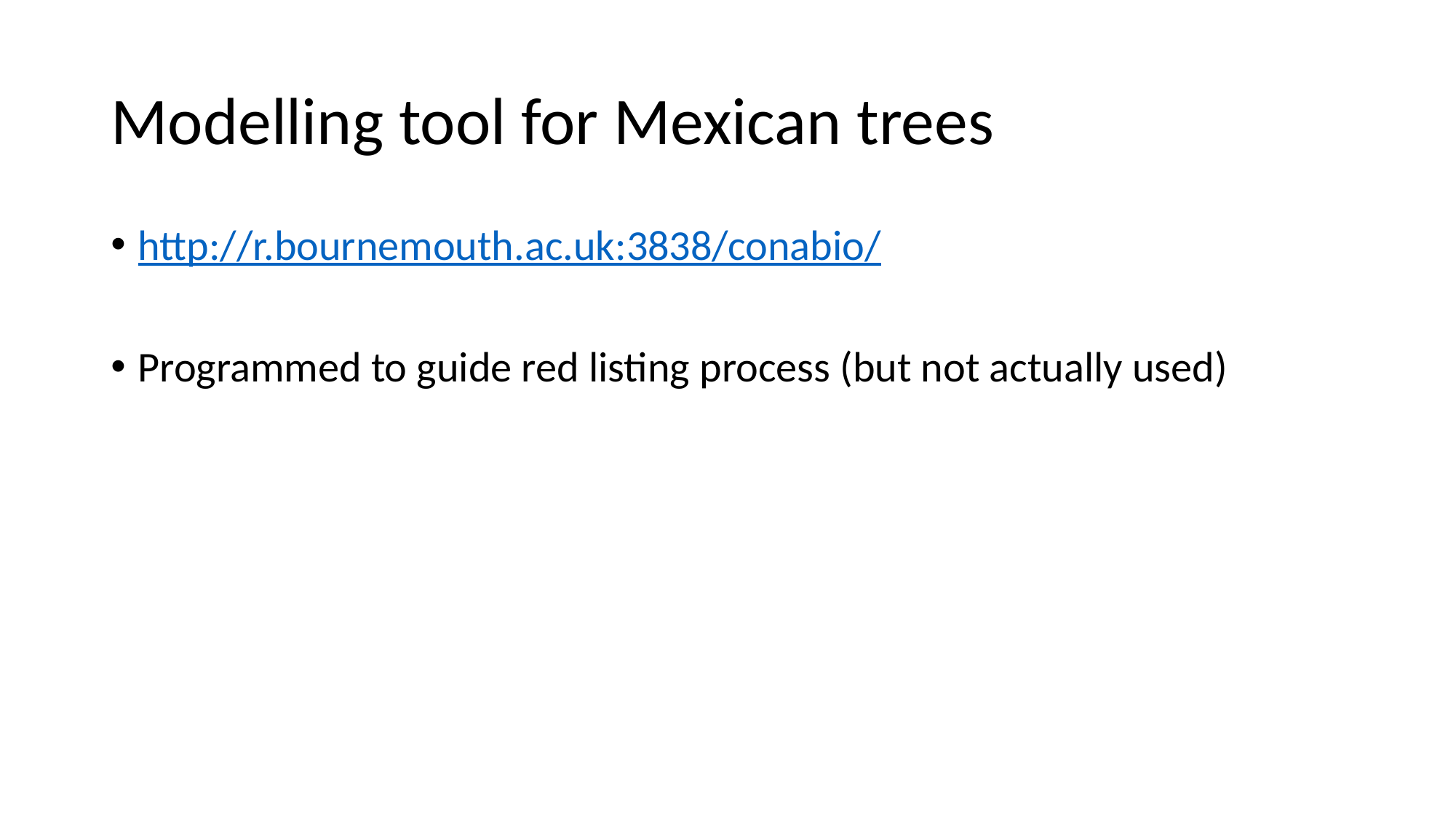

# Modelling tool for Mexican trees
http://r.bournemouth.ac.uk:3838/conabio/

Programmed to guide red listing process (but not actually used)